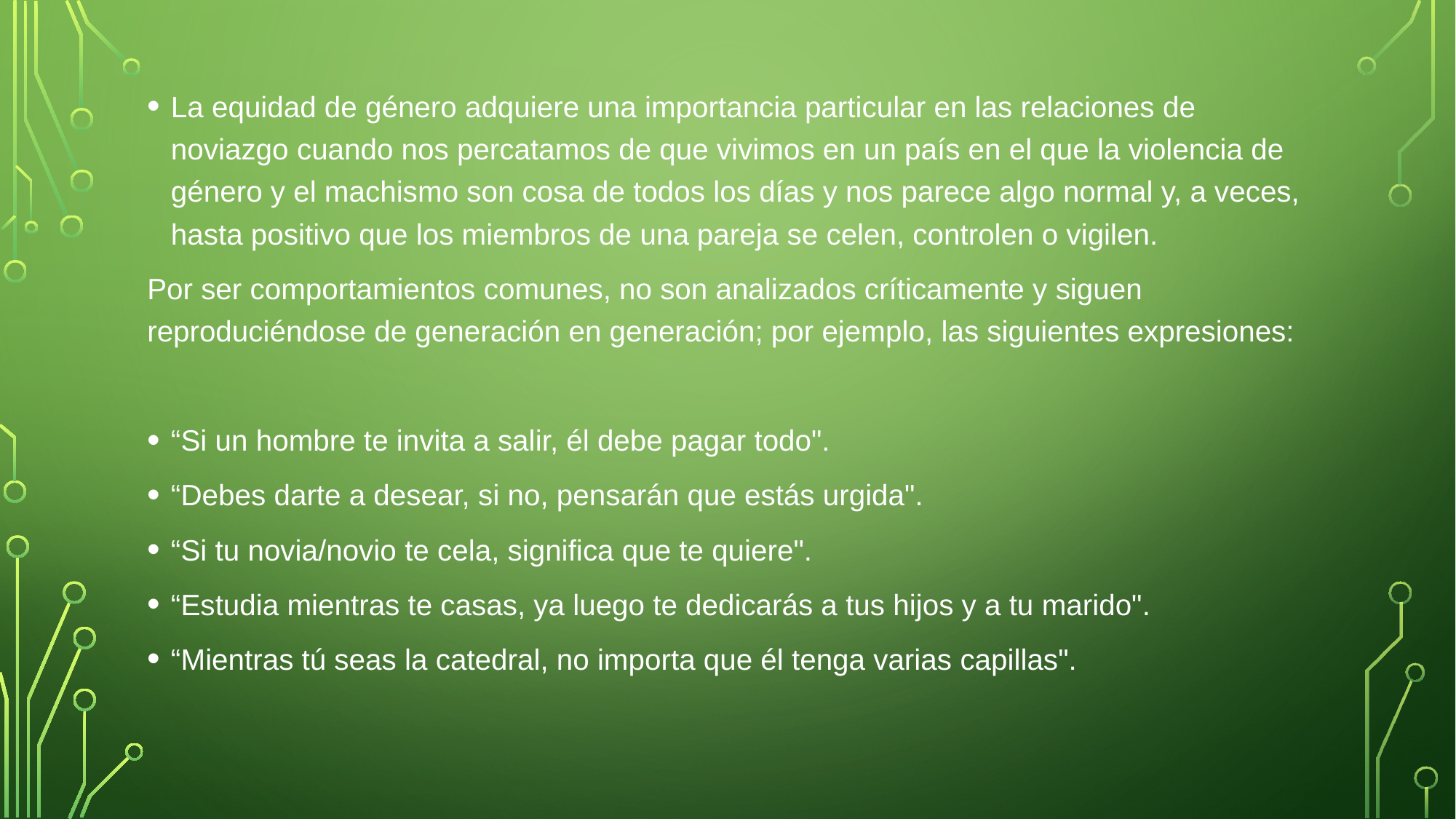

La equidad de género adquiere una importancia particular en las relaciones de noviazgo cuando nos percatamos de que vivimos en un país en el que la violencia de género y el machismo son cosa de todos los días y nos parece algo normal y, a veces, hasta positivo que los miembros de una pareja se celen, controlen o vigilen.
Por ser comportamientos comunes, no son analizados críticamente y siguen reproduciéndose de generación en generación; por ejemplo, las siguientes expresiones:

“Si un hombre te invita a salir, él debe pagar todo".
“Debes darte a desear, si no, pensarán que estás urgida".
“Si tu novia/novio te cela, significa que te quiere".
“Estudia mientras te casas, ya luego te dedicarás a tus hijos y a tu marido".
“Mientras tú seas la catedral, no importa que él tenga varias capillas".